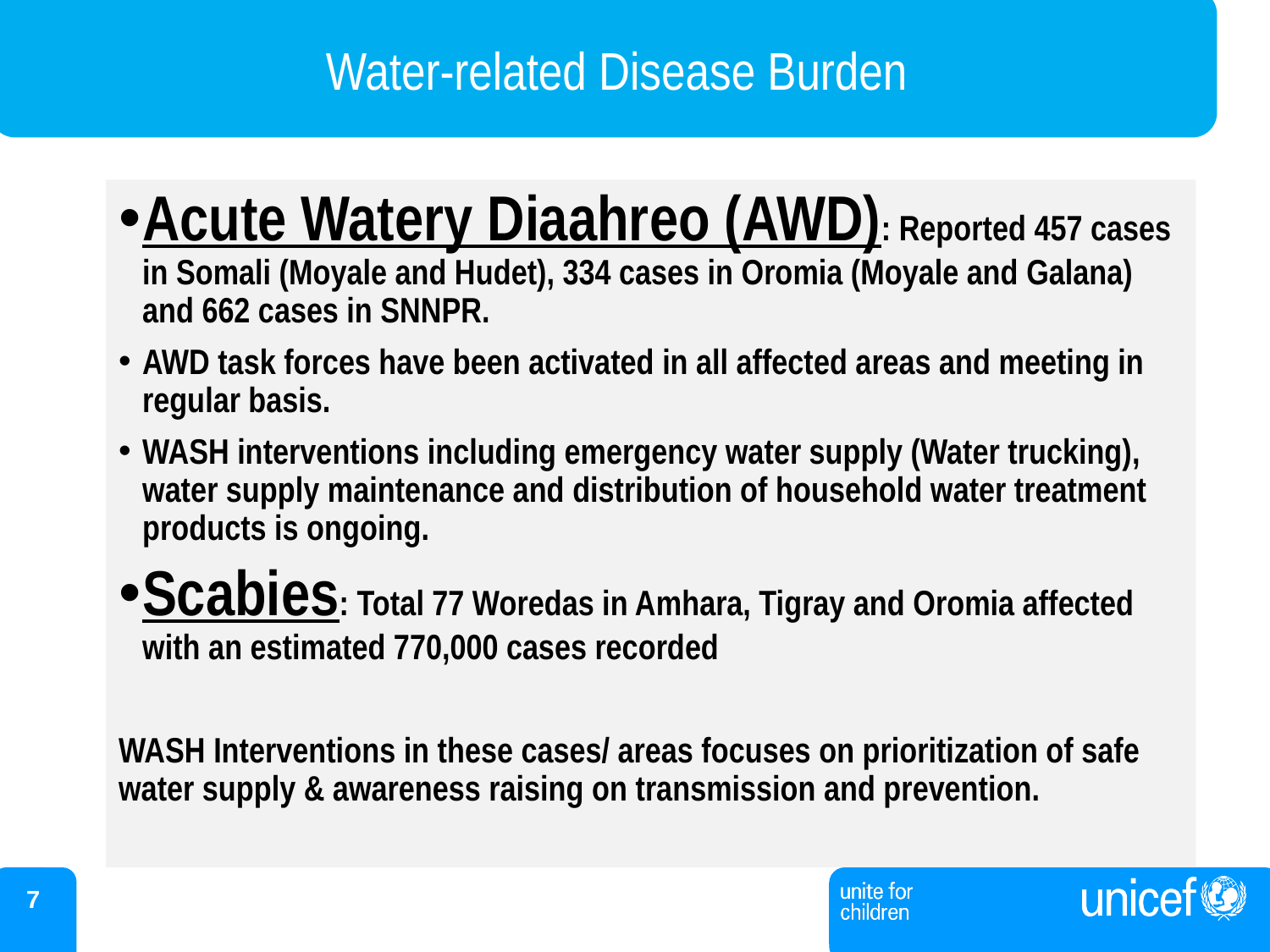

Water-related Disease Burden
Acute Watery Diaahreo (AWD): Reported 457 cases in Somali (Moyale and Hudet), 334 cases in Oromia (Moyale and Galana) and 662 cases in SNNPR.
AWD task forces have been activated in all affected areas and meeting in regular basis.
WASH interventions including emergency water supply (Water trucking), water supply maintenance and distribution of household water treatment products is ongoing.
Scabies: Total 77 Woredas in Amhara, Tigray and Oromia affected with an estimated 770,000 cases recorded

WASH Interventions in these cases/ areas focuses on prioritization of safe water supply & awareness raising on transmission and prevention.